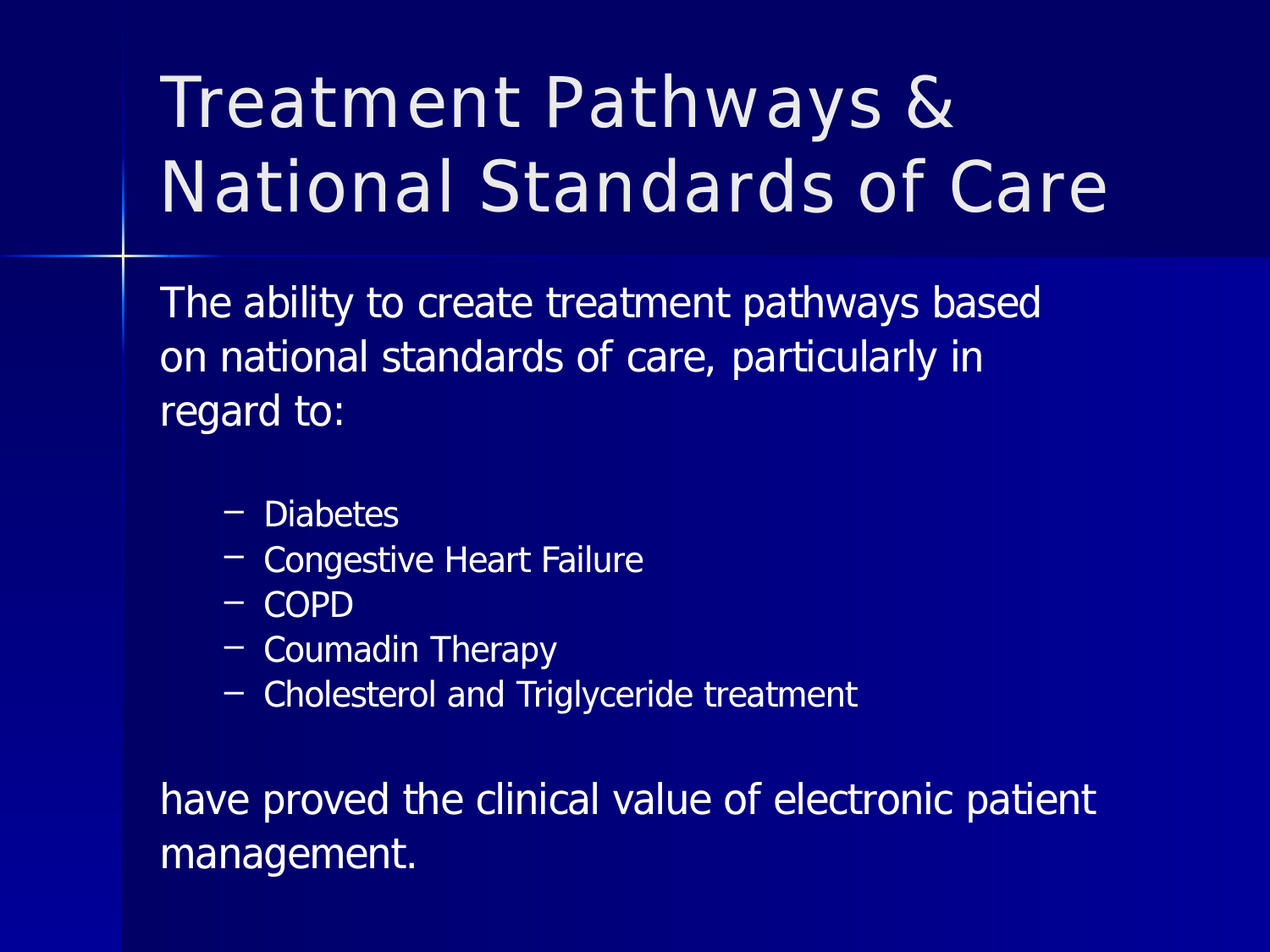

# Treatment Pathways & National Standards of Care
The ability to create treatment pathways based
on national standards of care, particularly in
regard to:

Diabetes
Congestive Heart Failure
COPD
Coumadin Therapy
Cholesterol and Triglyceride treatment

have proved the clinical value of electronic patient
management.